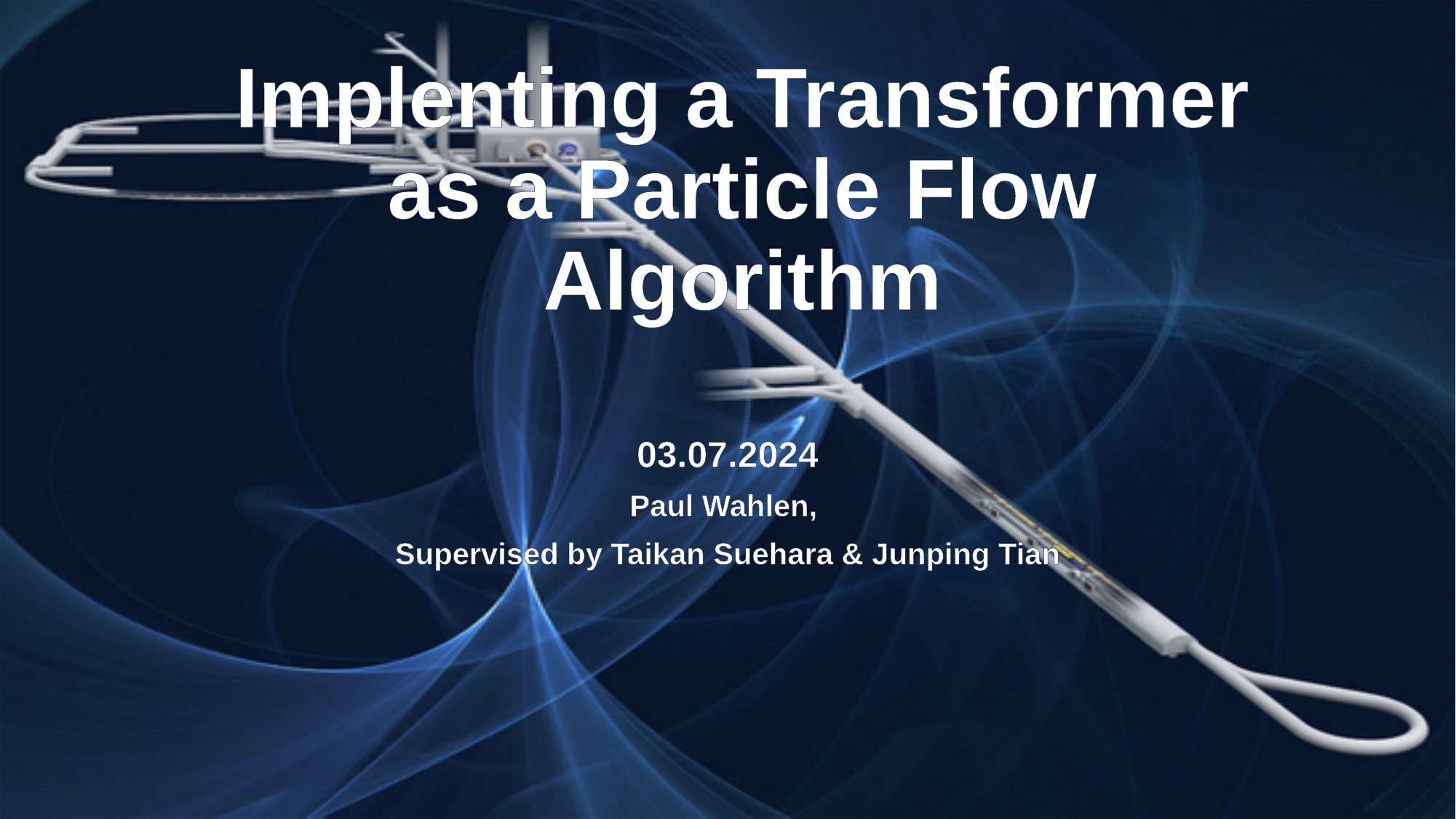

# Implenting a Transformer as a Particle Flow Algorithm
03.07.2024
Paul Wahlen,
Supervised by Taikan Suehara & Junping Tian